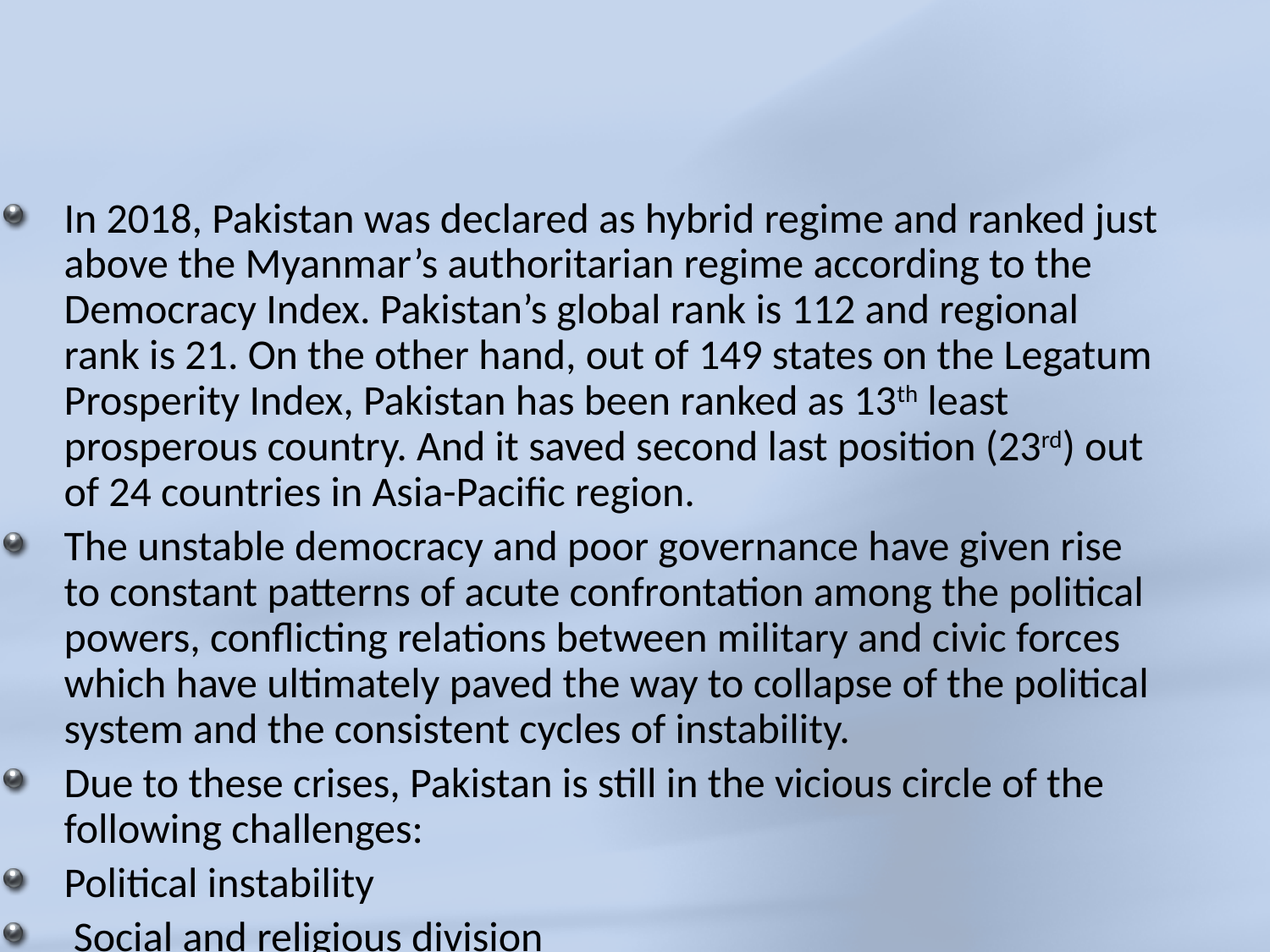

In 2018, Pakistan was declared as hybrid regime and ranked just above the Myanmar’s authoritarian regime according to the Democracy Index. Pakistan’s global rank is 112 and regional rank is 21. On the other hand, out of 149 states on the Legatum Prosperity Index, Pakistan has been ranked as 13th least prosperous country. And it saved second last position (23rd) out of 24 countries in Asia-Pacific region.
The unstable democracy and poor governance have given rise to constant patterns of acute confrontation among the political powers, conflicting relations between military and civic forces which have ultimately paved the way to collapse of the political system and the consistent cycles of instability.
Due to these crises, Pakistan is still in the vicious circle of the following challenges:
Political instability
 Social and religious division
 Economic uncertainty
Factionalism and parochialism